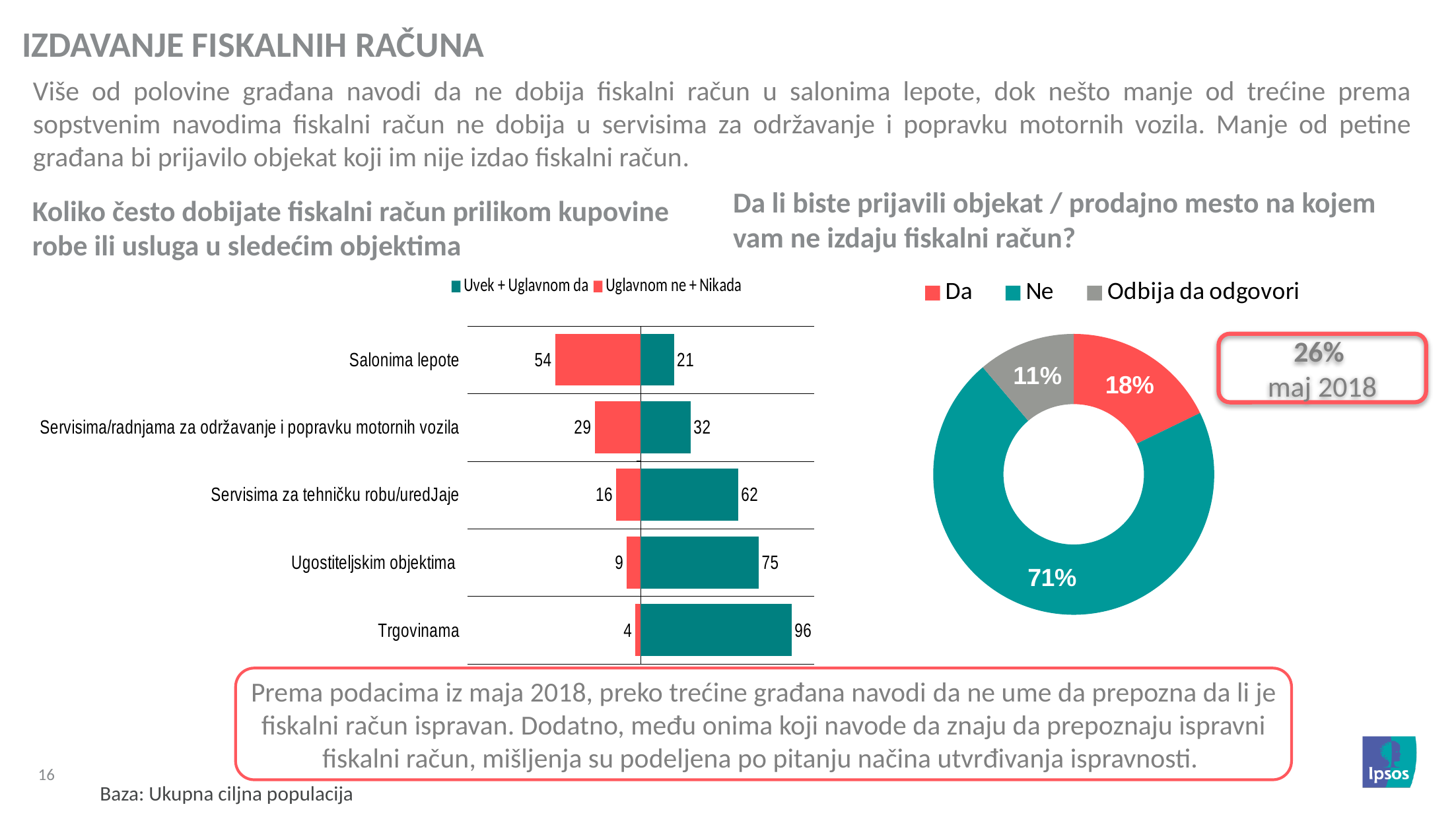

IZDAVANJE FISKALNIH RAČUNA
Više od polovine građana navodi da ne dobija fiskalni račun u salonima lepote, dok nešto manje od trećine prema sopstvenim navodima fiskalni račun ne dobija u servisima za održavanje i popravku motornih vozila. Manje od petine građana bi prijavilo objekat koji im nije izdao fiskalni račun.
Da li biste prijavili objekat / prodajno mesto na kojem vam ne izdaju fiskalni račun?
Koliko često dobijate fiskalni račun prilikom kupovine robe ili usluga u sledećim objektima

### Chart

| Category | Uglavnom ne + Nikada | Uvek + Uglavnom da |
|---|---|---|
| Trgovinama | -3.5 | 95.6 |
| Ugostiteljskim objektima  | -8.9 | 74.8 |
| Servisima za tehničku robu/uredJaje | -15.6 | 61.7 |
| Servisima/radnjama za održavanje i popravku motornih vozila | -29.3 | 31.6 |
| Salonima lepote | -54.4 | 21.0 |

### Chart

| Category | Total |
|---|---|
| Da | 17.8 |
| Ne | 71.0 |
| Odbija da odgovori | 11.2 |
26%
maj 2018
Prema podacima iz maja 2018, preko trećine građana navodi da ne ume da prepozna da li je fiskalni račun ispravan. Dodatno, među onima koji navode da znaju da prepoznaju ispravni fiskalni račun, mišljenja su podeljena po pitanju načina utvrđivanja ispravnosti.
Baza: Ukupna ciljna populacija